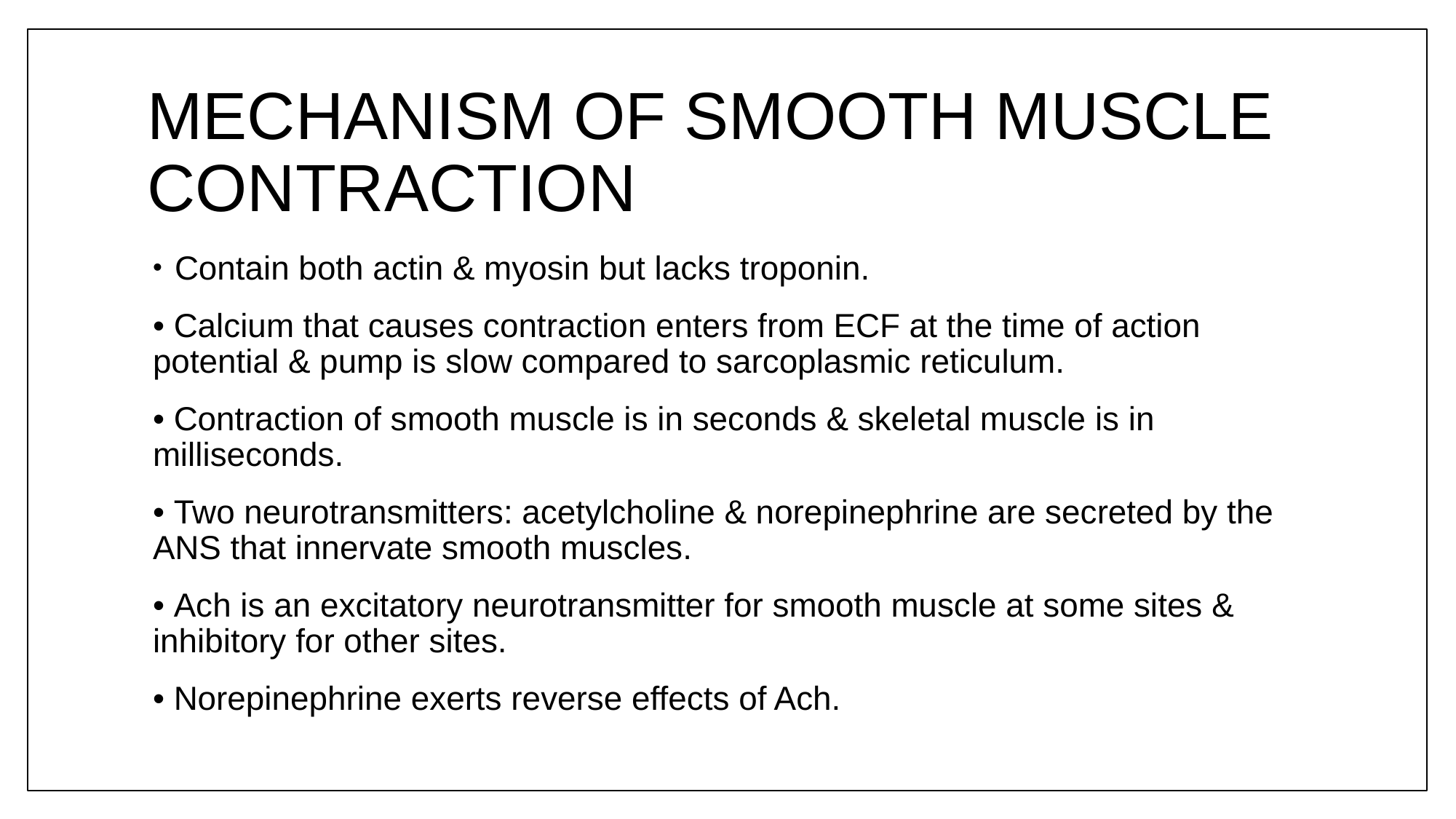

# MECHANISM OF SMOOTH MUSCLE CONTRACTION
Contain both actin & myosin but lacks troponin.
• Calcium that causes contraction enters from ECF at the time of action potential & pump is slow compared to sarcoplasmic reticulum.
• Contraction of smooth muscle is in seconds & skeletal muscle is in milliseconds.
• Two neurotransmitters: acetylcholine & norepinephrine are secreted by the ANS that innervate smooth muscles.
• Ach is an excitatory neurotransmitter for smooth muscle at some sites & inhibitory for other sites.
• Norepinephrine exerts reverse effects of Ach.